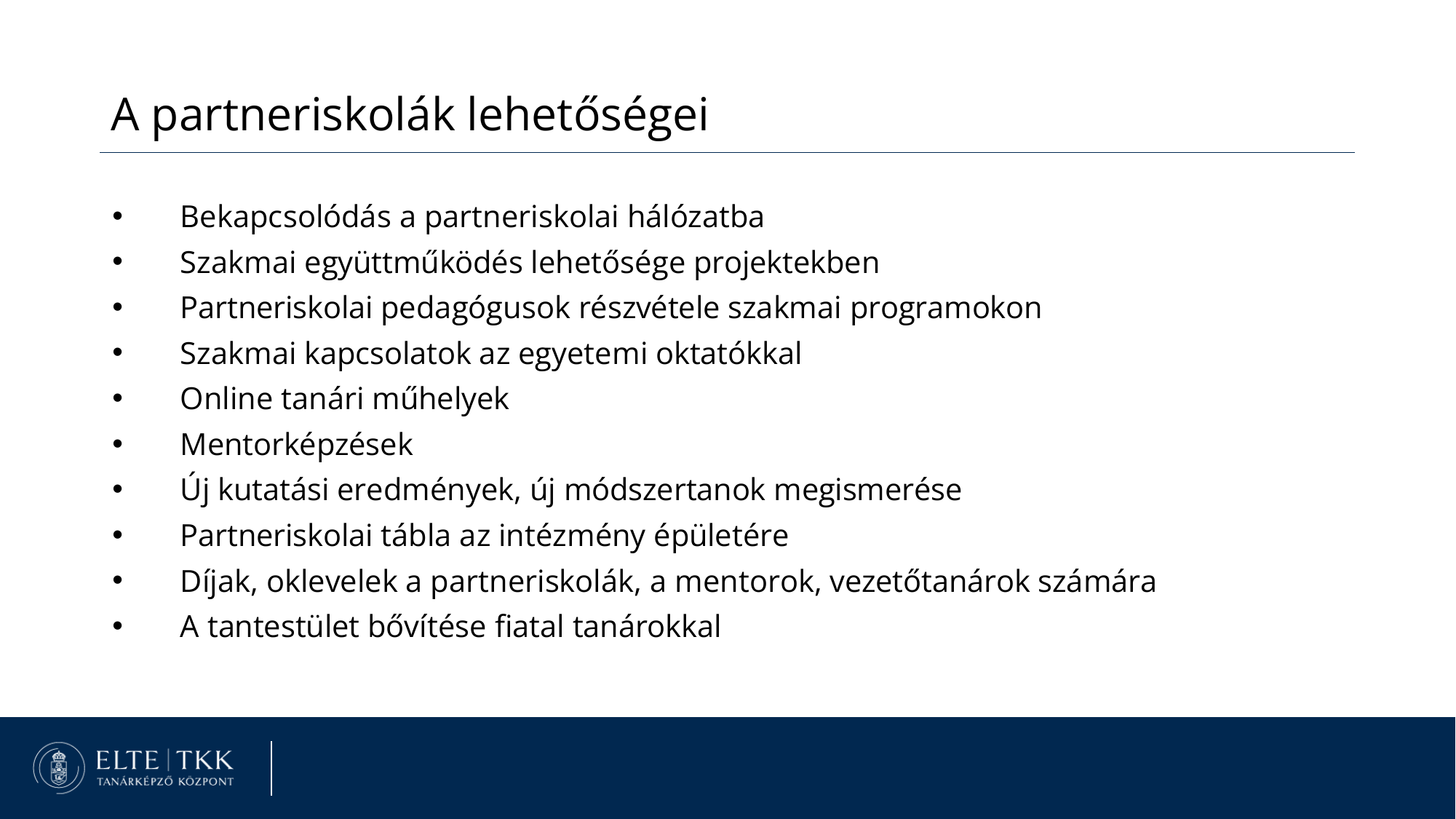

A partneriskolák lehetőségei
Bekapcsolódás a partneriskolai hálózatba
Szakmai együttműködés lehetősége projektekben
Partneriskolai pedagógusok részvétele szakmai programokon
Szakmai kapcsolatok az egyetemi oktatókkal
Online tanári műhelyek
Mentorképzések
Új kutatási eredmények, új módszertanok megismerése
Partneriskolai tábla az intézmény épületére
Díjak, oklevelek a partneriskolák, a mentorok, vezetőtanárok számára
A tantestület bővítése fiatal tanárokkal